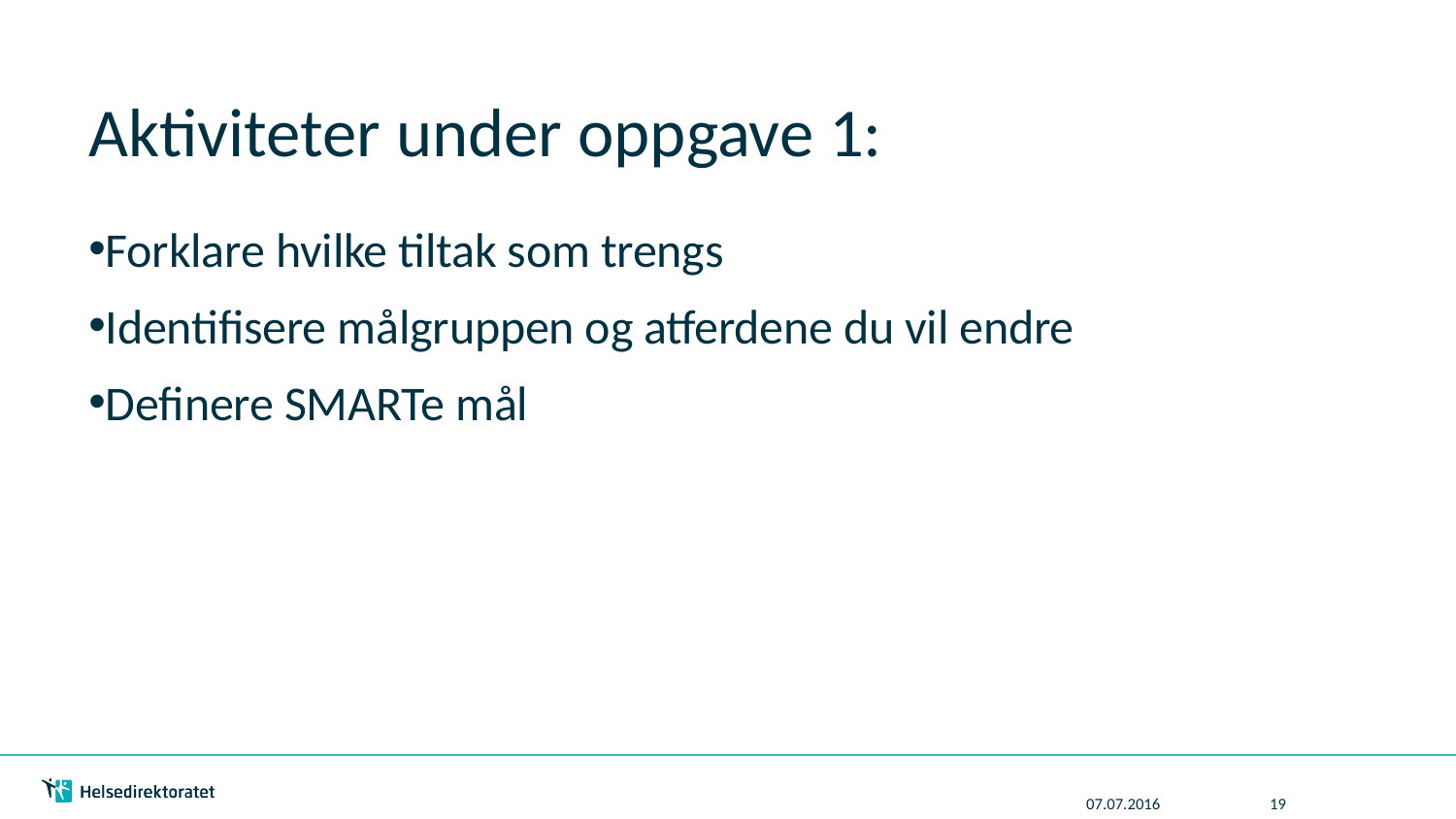

# Aktiviteter under oppgave 1:
Forklare hvilke tiltak som trengs
Identifisere målgruppen og atferdene du vil endre
Definere SMARTe mål

07.07.2016
19